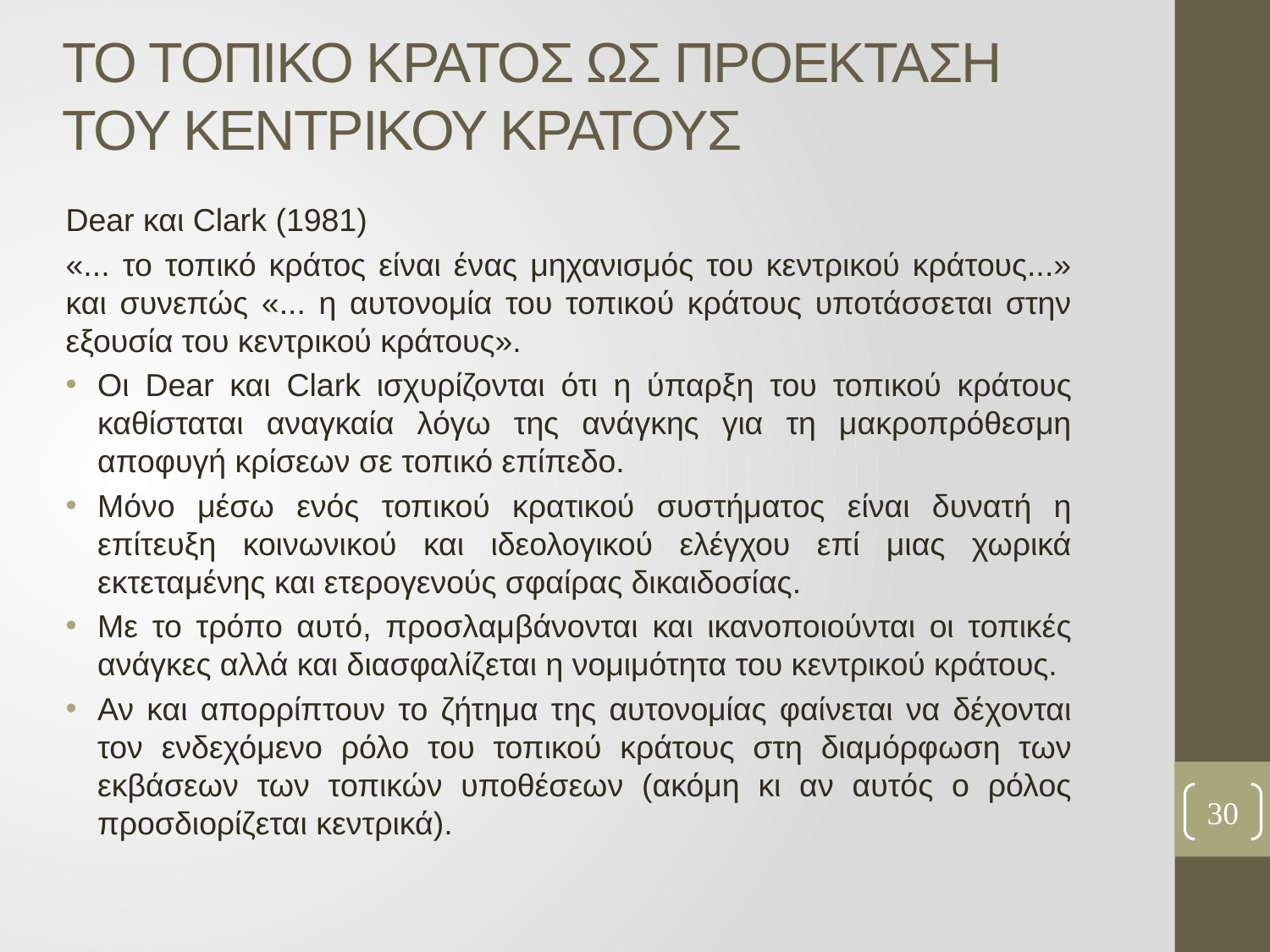

# ΤΟ ΤΟΠΙΚΟ ΚΡΑΤΟΣ ΩΣ ΠΡΟΕΚΤΑΣΗ ΤΟΥ ΚΕΝΤΡΙΚΟΥ ΚΡΑΤΟΥΣ
Dear και Clark (1981)
«... το τοπικό κράτος είναι ένας μηχανισμός του κεντρικού κράτους...» και συνεπώς «... η αυτονομία του τοπικού κράτους υποτάσσεται στην εξουσία του κεντρικού κράτους».
Οι Dear και Clark ισχυρίζονται ότι η ύπαρξη του τοπικού κράτους καθίσταται αναγκαία λόγω της ανάγκης για τη μακροπρόθεσμη αποφυγή κρίσεων σε τοπικό επίπεδο.
Μόνο μέσω ενός τοπικού κρατικού συστήματος είναι δυνατή η επίτευξη κοινωνικού και ιδεολογικού ελέγχου επί μιας χωρικά εκτεταμένης και ετερογενούς σφαίρας δικαιδοσίας.
Με το τρόπο αυτό, προσλαμβάνονται και ικανοποιούνται οι τοπικές ανάγκες αλλά και διασφαλίζεται η νομιμότητα του κεντρικού κράτους.
Αν και απορρίπτουν το ζήτημα της αυτονομίας φαίνεται να δέχονται τον ενδεχόμενο ρόλο του τοπικού κράτους στη διαμόρφωση των εκβάσεων των τοπικών υποθέσεων (ακόμη κι αν αυτός ο ρόλος προσδιορίζεται κεντρικά).

30